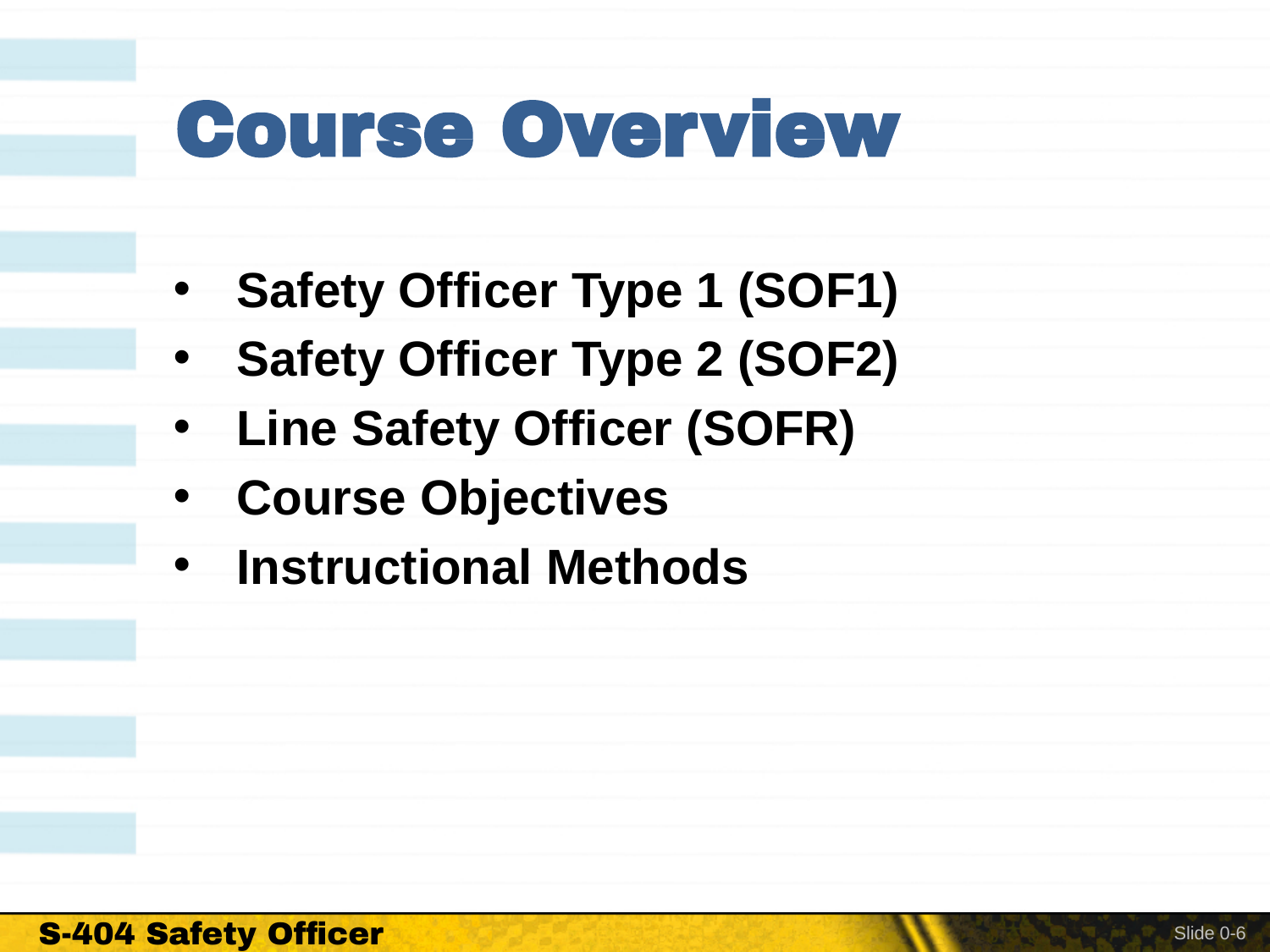

# Course Overview
Safety Officer Type 1 (SOF1)
Safety Officer Type 2 (SOF2)
Line Safety Officer (SOFR)
Course Objectives
Instructional Methods
Slide 0-6